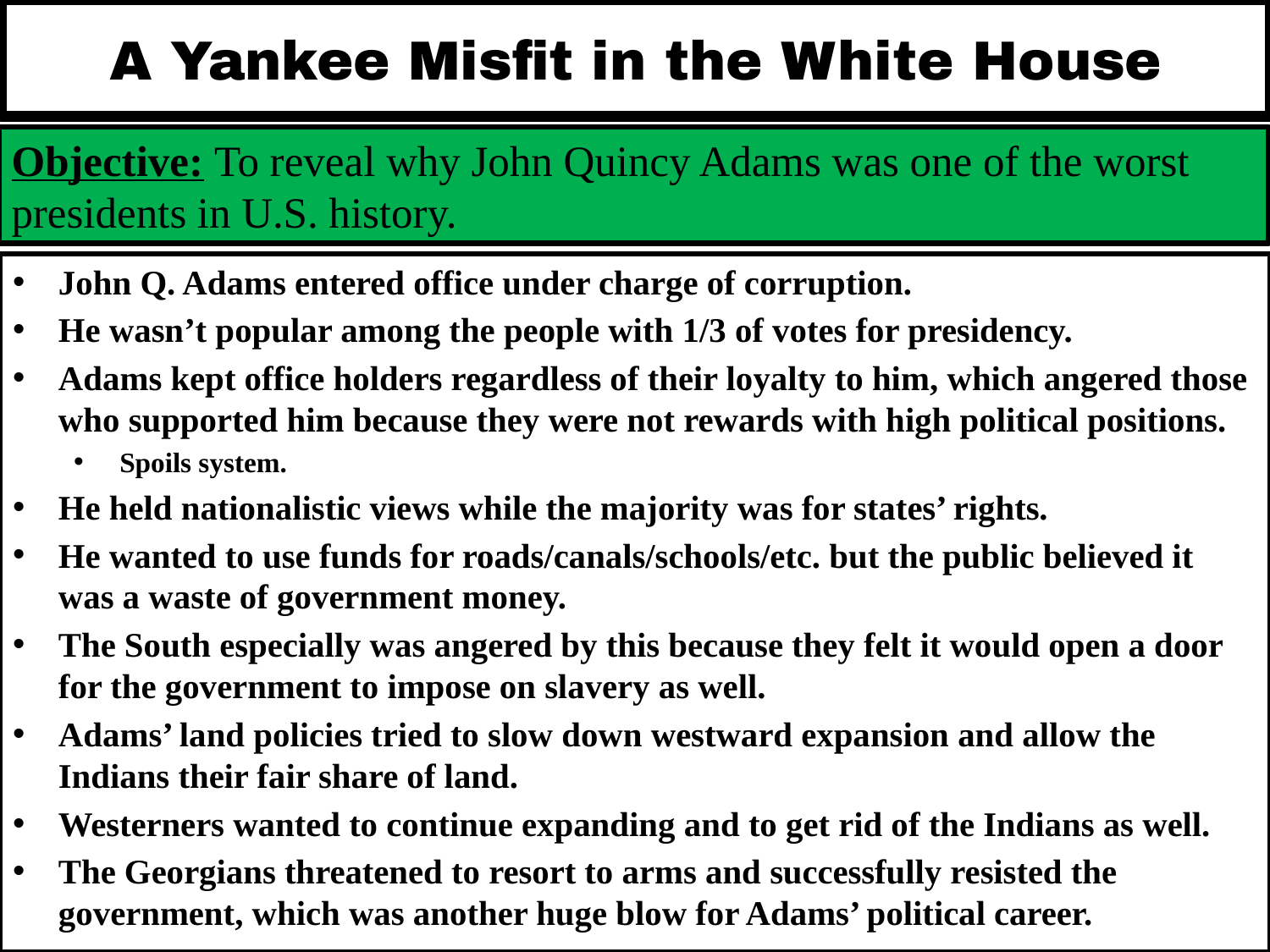

# A Yankee Misfit in the White House
Objective: To reveal why John Quincy Adams was one of the worst presidents in U.S. history.

John Q. Adams entered office under charge of corruption.
He wasn’t popular among the people with 1/3 of votes for presidency.
Adams kept office holders regardless of their loyalty to him, which angered those who supported him because they were not rewards with high political positions.
Spoils system.
He held nationalistic views while the majority was for states’ rights.
He wanted to use funds for roads/canals/schools/etc. but the public believed it was a waste of government money.
The South especially was angered by this because they felt it would open a door for the government to impose on slavery as well.
Adams’ land policies tried to slow down westward expansion and allow the Indians their fair share of land.
Westerners wanted to continue expanding and to get rid of the Indians as well.
The Georgians threatened to resort to arms and successfully resisted the government, which was another huge blow for Adams’ political career.